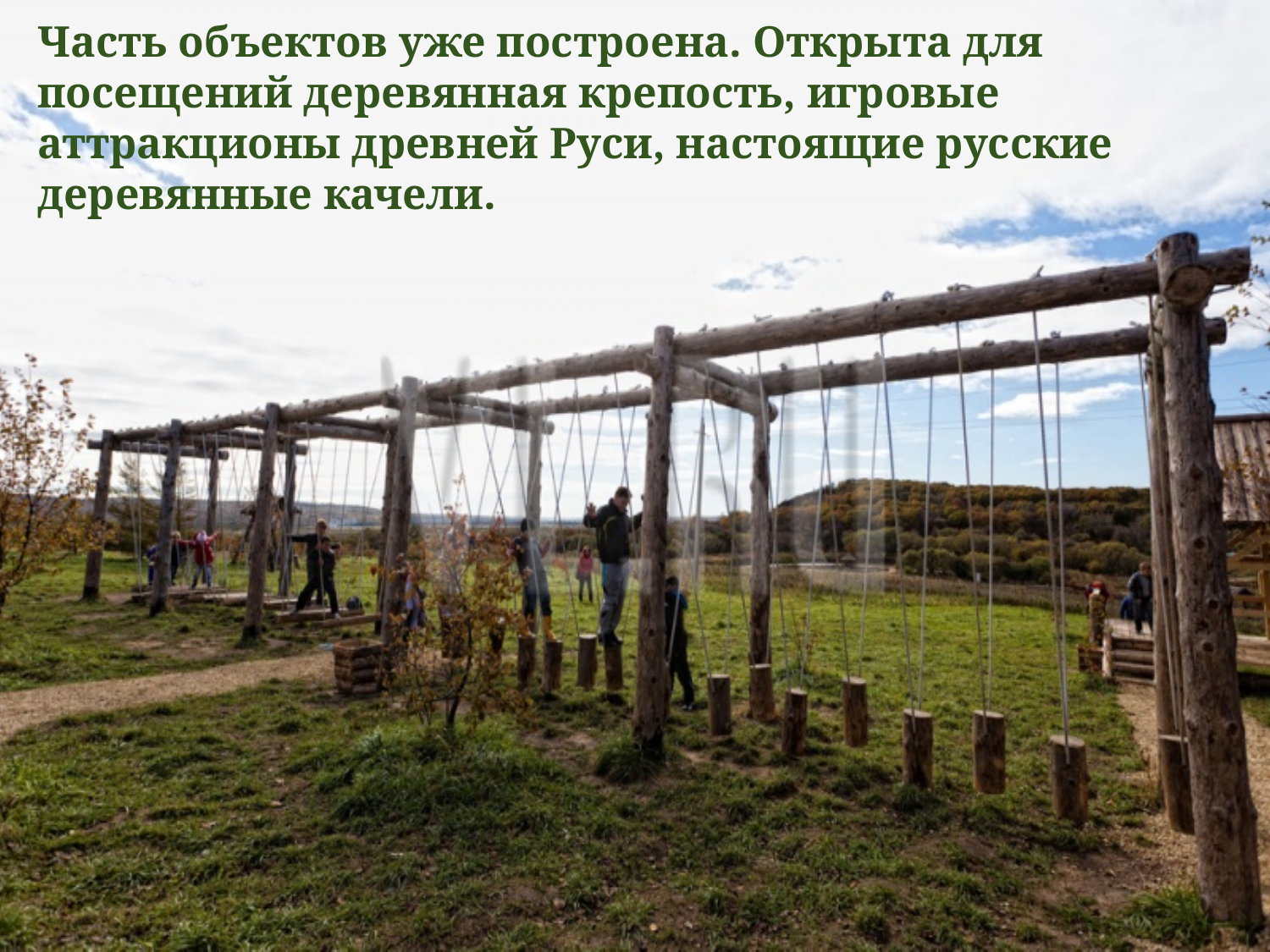

Часть объектов уже построена. Открыта для посещений деревянная крепость, игровые аттракционы древней Руси, настоящие русские деревянные качели.